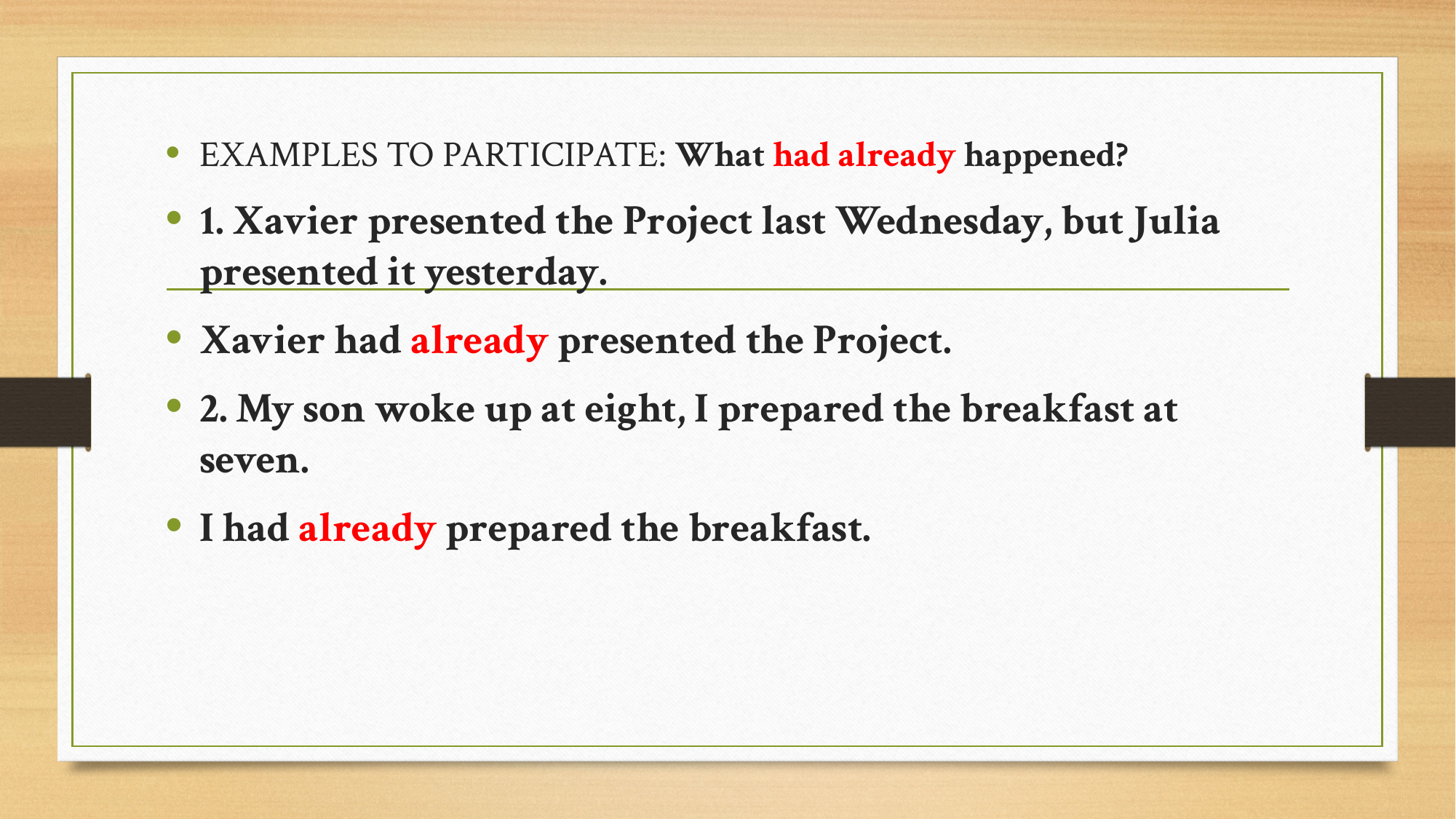

EXAMPLES TO PARTICIPATE: What had already happened?
1. Xavier presented the Project last Wednesday, but Julia presented it yesterday.
Xavier had already presented the Project.
2. My son woke up at eight, I prepared the breakfast at seven.
I had already prepared the breakfast.